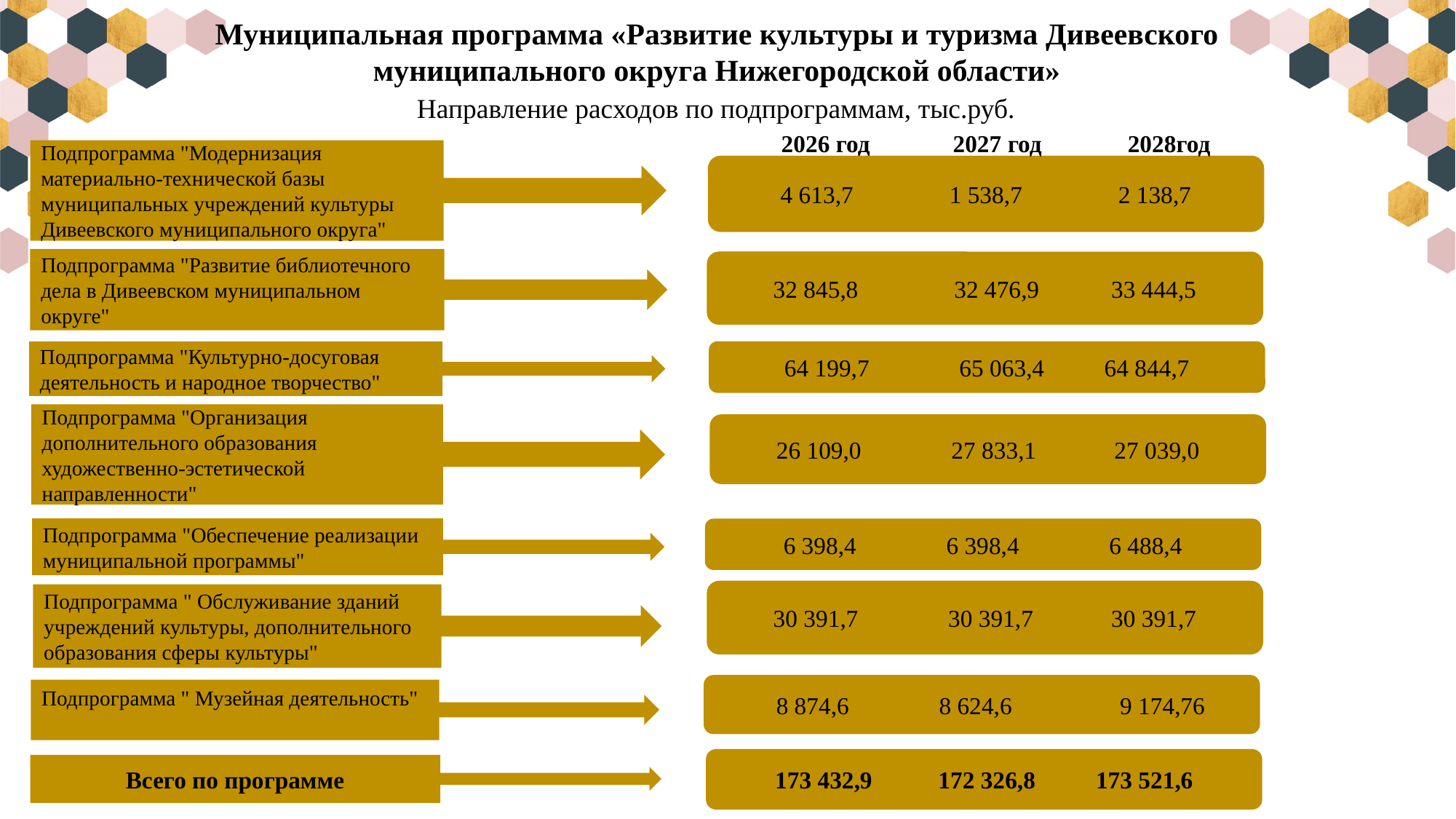

Муниципальная программа «Развитие культуры и туризма Дивеевского муниципального округа Нижегородской области»
Направление расходов по подпрограммам, тыс.руб.
2028год
2027 год
2026 год
Подпрограмма "Модернизация материально-технической базы муниципальных учреждений культуры Дивеевского муниципального округа"
4 613,7                1 538,7                2 138,7
Подпрограмма "Развитие библиотечного дела в Дивеевском муниципальном округе"
32 845,8                32 476,9            33 444,5
64 199,7               65 063,4          64 844,7
Подпрограмма "Культурно-досуговая деятельность и народное творчество"
Подпрограмма "Организация дополнительного образования художественно-эстетической направленности"
26 109,0               27 833,1             27 039,0
Подпрограмма "Обеспечение реализации муниципальной программы"
6 398,4               6 398,4               6 488,4
30 391,7               30 391,7             30 391,7
Подпрограмма " Обслуживание зданий учреждений культуры, дополнительного образования сферы культуры"
   8 874,6               8 624,6                  9 174,76
Подпрограмма " Музейная деятельность"

173 432,9           172 326,8          173 521,6
Всего по программе